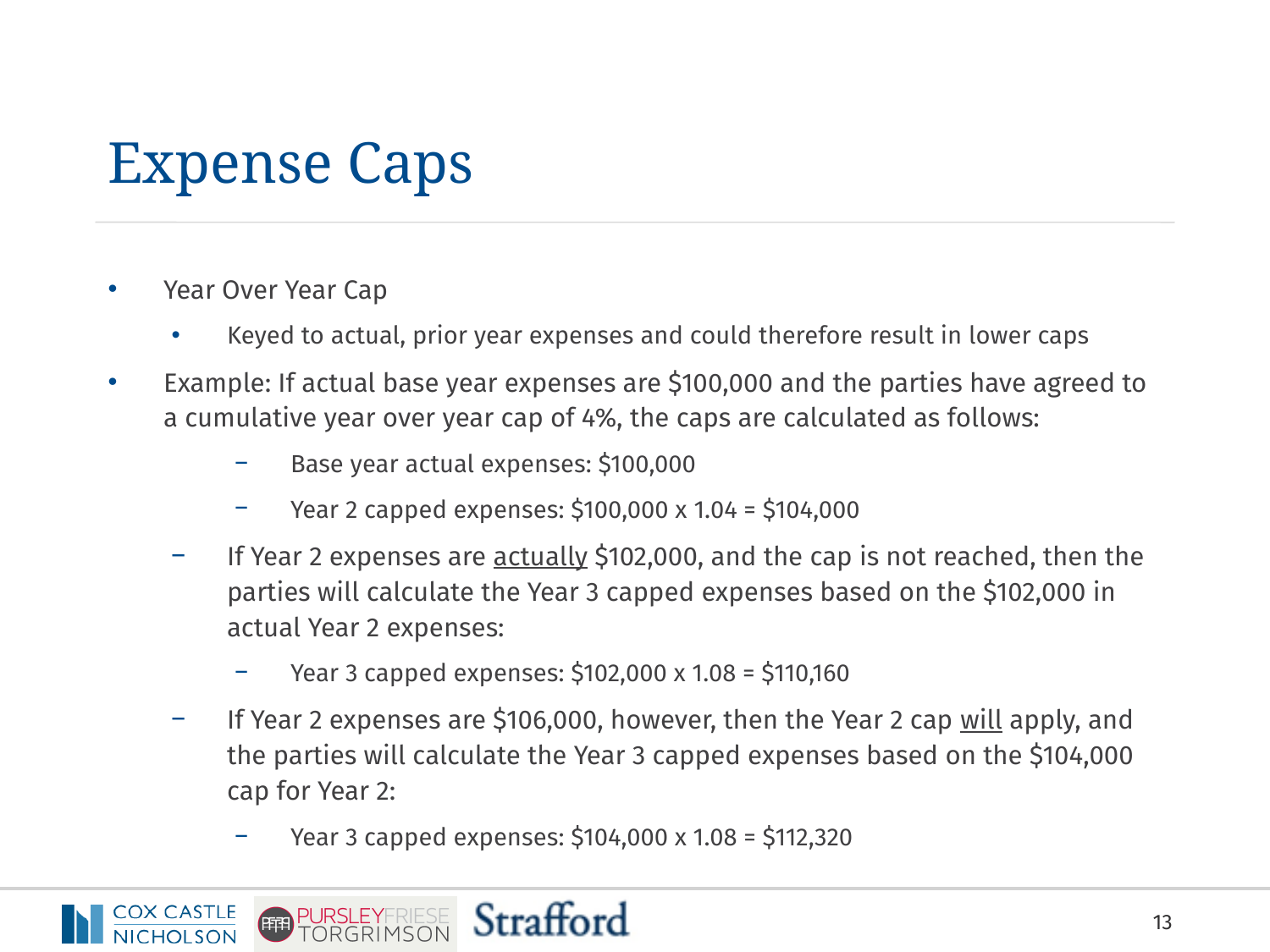

# Expense Caps
Year Over Year Cap
Keyed to actual, prior year expenses and could therefore result in lower caps
Example: If actual base year expenses are $100,000 and the parties have agreed to a cumulative year over year cap of 4%, the caps are calculated as follows:
Base year actual expenses: $100,000
Year 2 capped expenses: $100,000 x 1.04 = $104,000
If Year 2 expenses are actually $102,000, and the cap is not reached, then the parties will calculate the Year 3 capped expenses based on the $102,000 in actual Year 2 expenses:
Year 3 capped expenses: $102,000 x 1.08 = $110,160
If Year 2 expenses are $106,000, however, then the Year 2 cap will apply, and the parties will calculate the Year 3 capped expenses based on the $104,000 cap for Year 2:
Year 3 capped expenses: $104,000 x 1.08 = $112,320

13